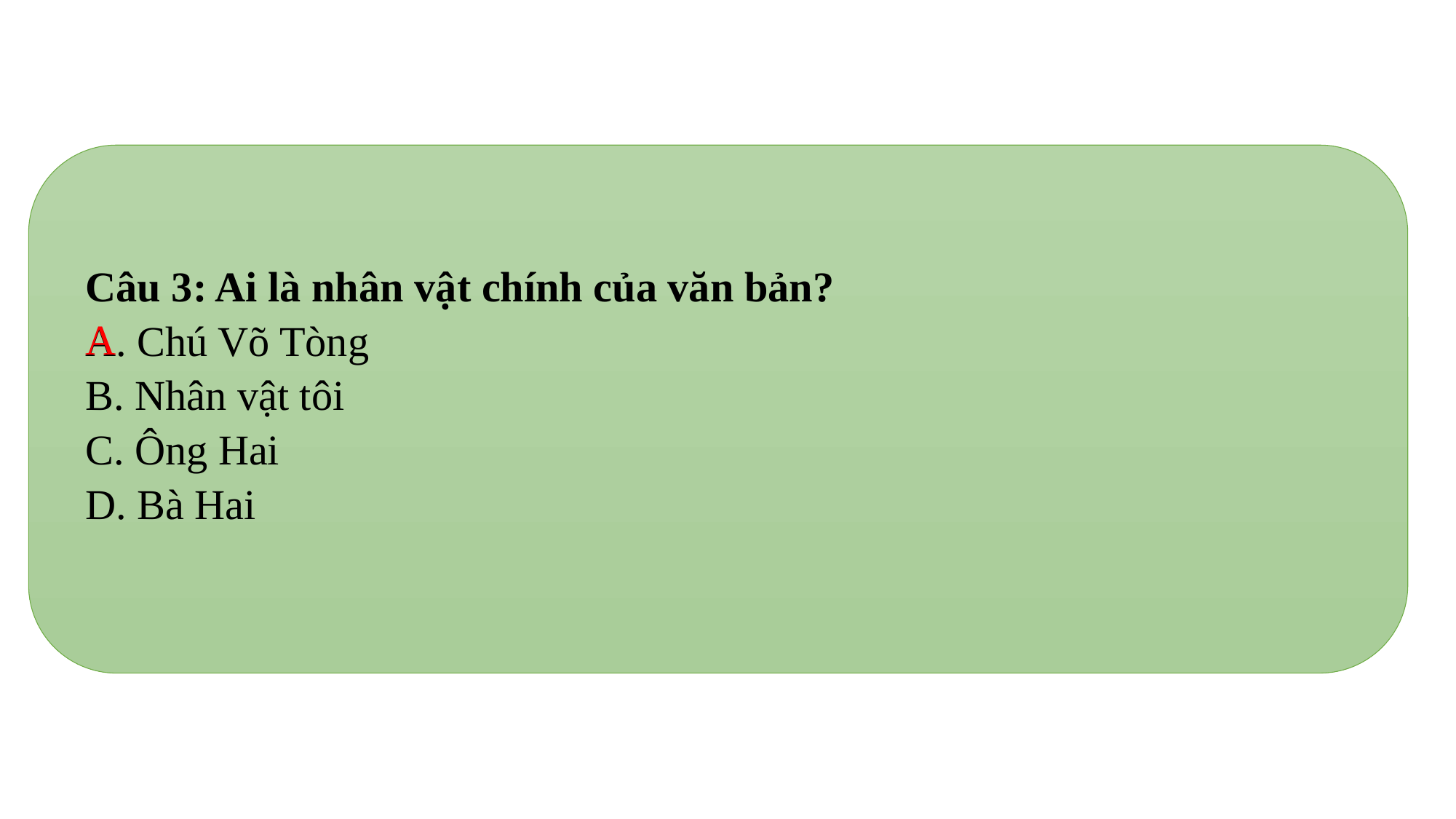

Câu 3: Ai là nhân vật chính của văn bản?
A. Chú Võ Tòng
B. Nhân vật tôi
C. Ông Hai
D. Bà Hai
A